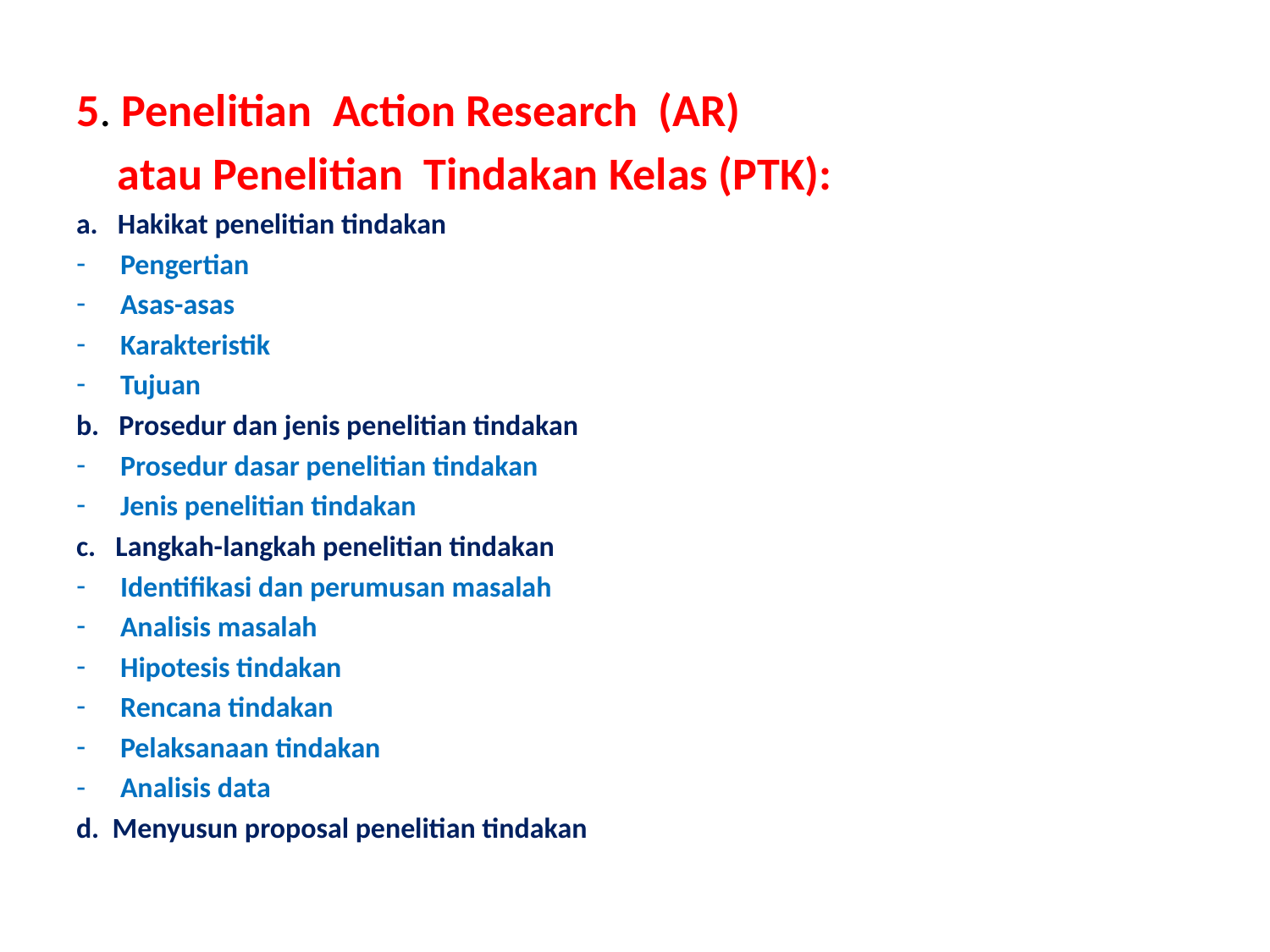

5. Penelitian  Action Research  (AR)
    atau Penelitian  Tindakan Kelas (PTK):
a.   Hakikat penelitian tindakan
Pengertian
Asas-asas
Karakteristik
Tujuan
b.   Prosedur dan jenis penelitian tindakan
Prosedur dasar penelitian tindakan
Jenis penelitian tindakan
c.   Langkah-langkah penelitian tindakan
Identifikasi dan perumusan masalah
Analisis masalah
Hipotesis tindakan
Rencana tindakan
Pelaksanaan tindakan
Analisis data
d.  Menyusun proposal penelitian tindakan